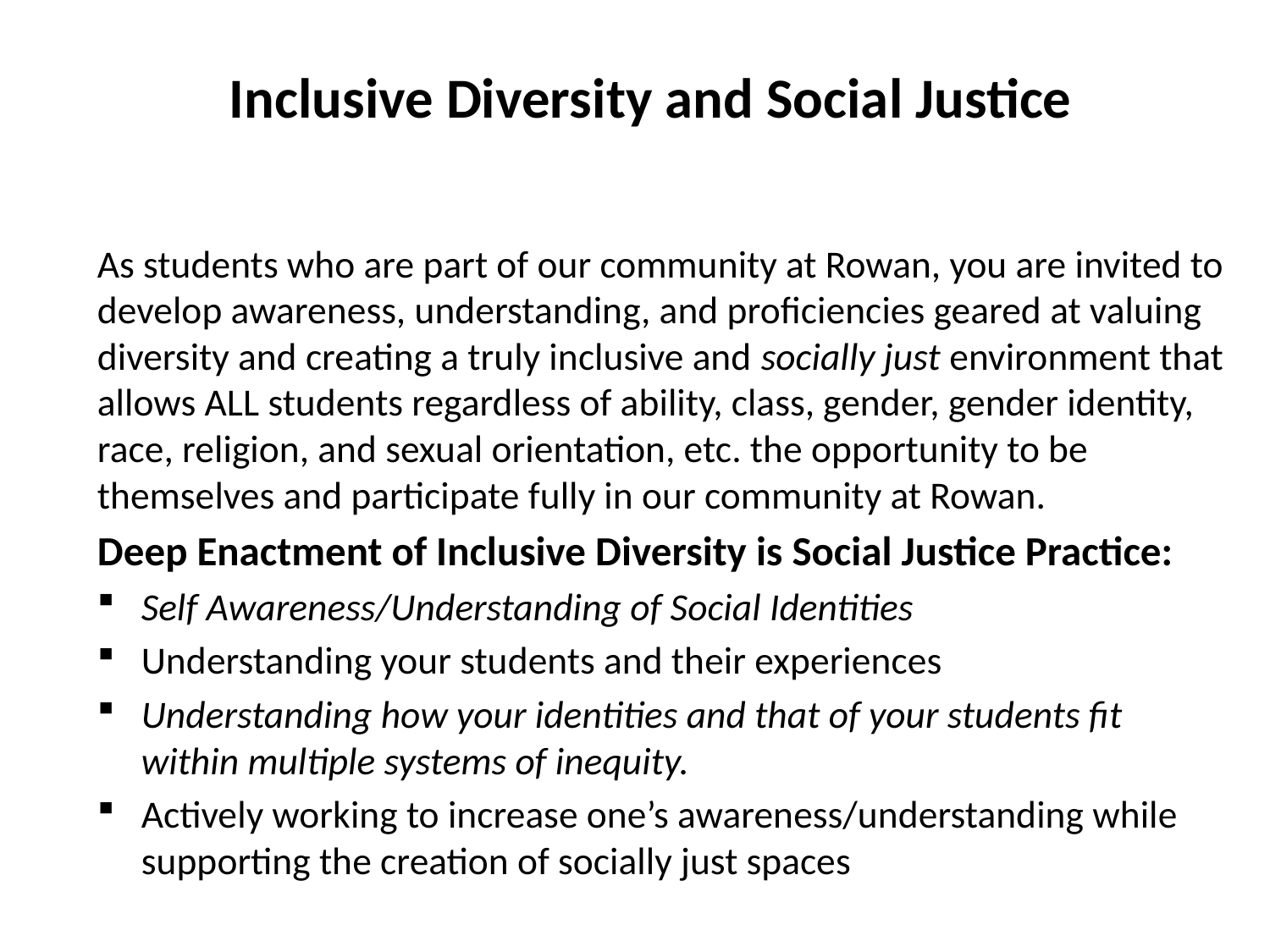

# Inclusive Diversity and Social Justice
As students who are part of our community at Rowan, you are invited to develop awareness, understanding, and proficiencies geared at valuing diversity and creating a truly inclusive and socially just environment that allows ALL students regardless of ability, class, gender, gender identity, race, religion, and sexual orientation, etc. the opportunity to be themselves and participate fully in our community at Rowan.
Deep Enactment of Inclusive Diversity is Social Justice Practice:
Self Awareness/Understanding of Social Identities
Understanding your students and their experiences
Understanding how your identities and that of your students fit within multiple systems of inequity.
Actively working to increase one’s awareness/understanding while supporting the creation of socially just spaces